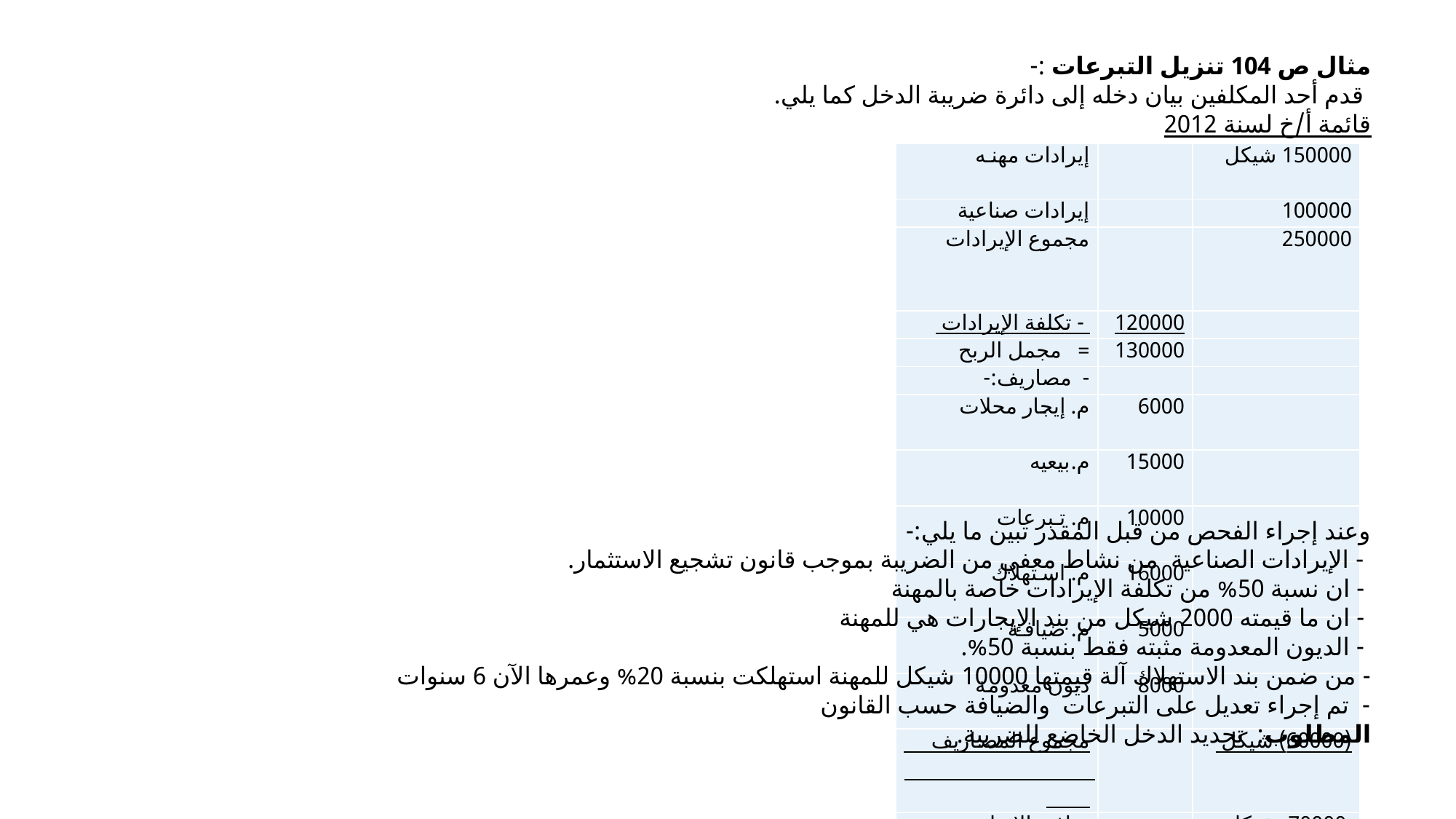

مثال ص 104 تنزيل التبرعات :-
 قدم أحد المكلفين بيان دخله إلى دائرة ضريبة الدخل كما يلي.
قائمة أ/خ لسنة 2012

وعند إجراء الفحص من قبل المقدر تبين ما يلي:-
 - الإيرادات الصناعية  من نشاط معفي من الضريبة بموجب قانون تشجيع الاستثمار.
 - ان نسبة 50% من تكلفة الإيرادات خاصة بالمهنة
 - ان ما قيمته 2000 شيكل من بند الإيجارات هي للمهنة
 - الديون المعدومة مثبته فقط بنسبة 50%.
- من ضمن بند الاستهلاك آلة قيمتها 10000 شيكل للمهنة استهلكت بنسبة 20% وعمرها الآن 6 سنوات
-  تم إجراء تعديل على التبرعات  والضيافة حسب القانون
المطلوب:  تحديد الدخل الخاضع للضريبة.
| إيرادات مهنه |  | 150000 شيكل |
| --- | --- | --- |
| إيرادات صناعية |  | 100000 |
| مجموع الإيرادات |  | 250000 |
| - تكلفة الإيرادات | 120000 |  |
| = مجمل الربح | 130000 |  |
| - مصاريف:- |  |  |
| م. إيجار محلات | 6000 |  |
| م.بيعيه | 15000 |  |
| م. تبرعات | 10000 |  |
| م. استهلاك | 16000 |  |
| م. ضيافة | 5000 |  |
| ديون معدومة | 8000 |  |
| مجموع المصاريف |  | (60000) شيكل |
| صافي الإيراد |  | 70000 شيكل |